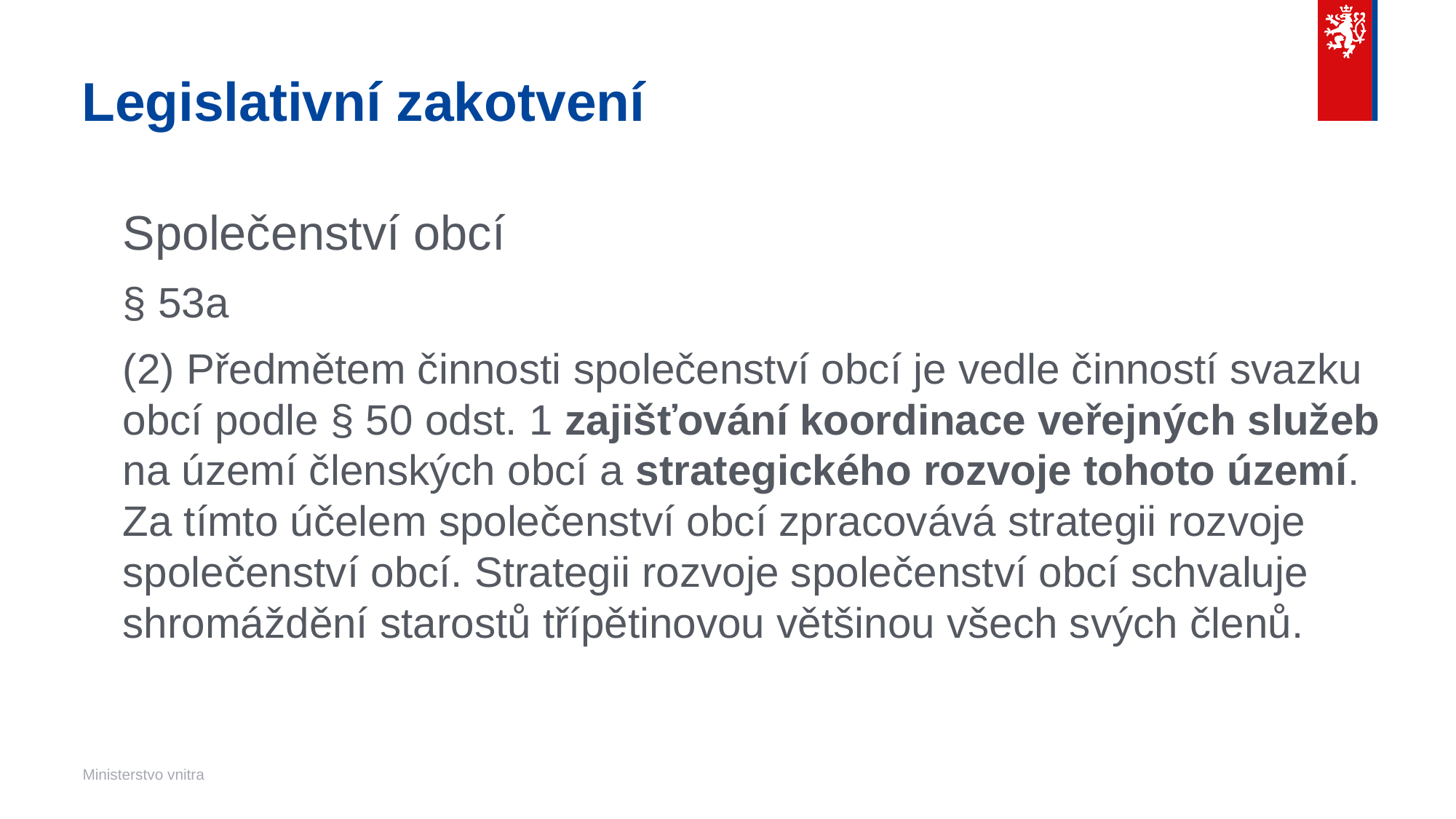

# Legislativní zakotvení
Společenství obcí
§ 53a
(2) Předmětem činnosti společenství obcí je vedle činností svazku obcí podle § 50 odst. 1 zajišťování koordinace veřejných služeb na území členských obcí a strategického rozvoje tohoto území. Za tímto účelem společenství obcí zpracovává strategii rozvoje společenství obcí. Strategii rozvoje společenství obcí schvaluje shromáždění starostů třípětinovou většinou všech svých členů.